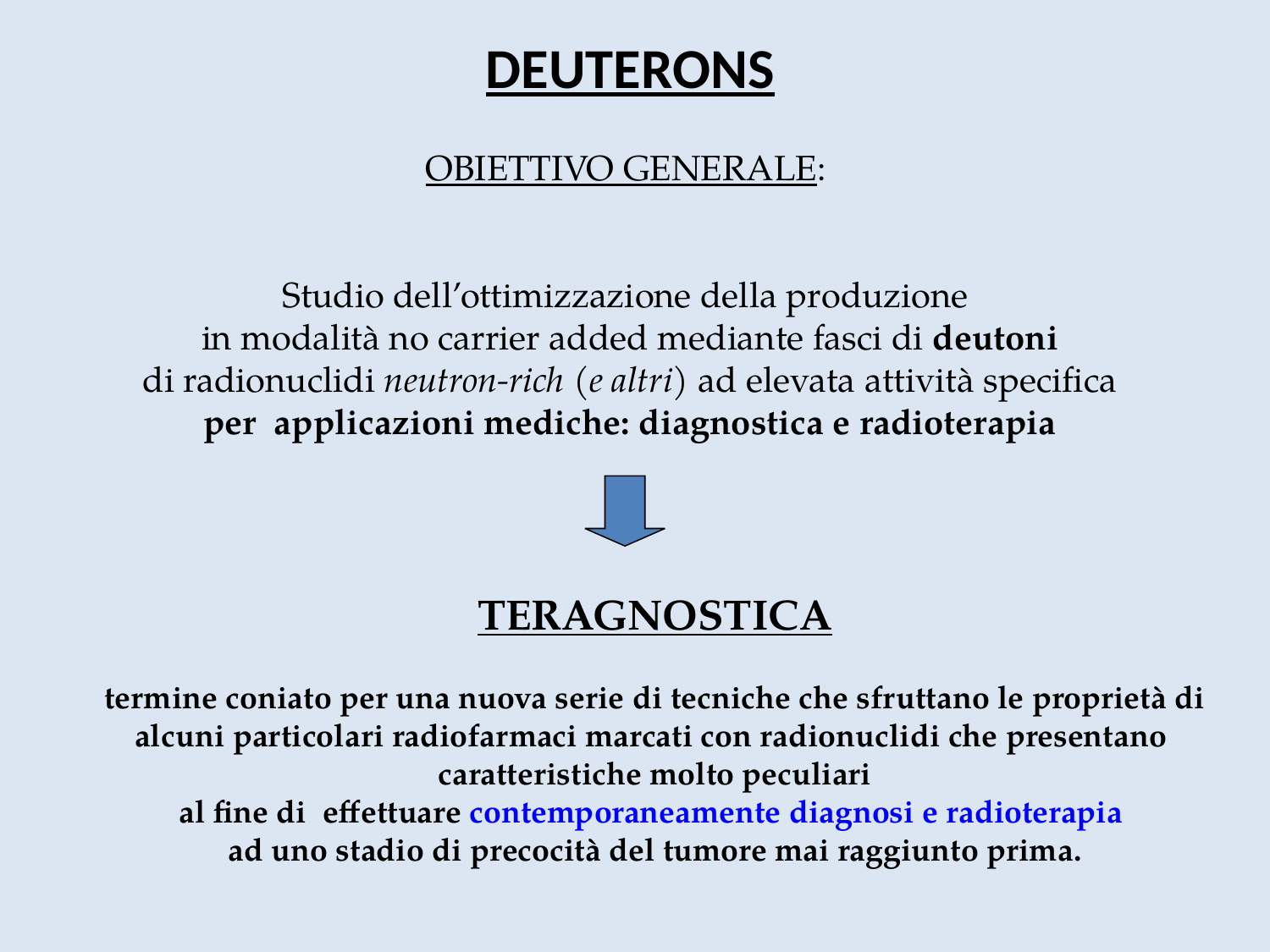

DEUTERONS
OBIETTIVO GENERALE:

Studio dell’ottimizzazione della produzione
in modalità no carrier added mediante fasci di deutoni
di radionuclidi neutron-rich (e altri) ad elevata attività specifica
per  applicazioni mediche: diagnostica e radioterapia

TERAGNOSTICA

termine coniato per una nuova serie di tecniche che sfruttano le proprietà di alcuni particolari radiofarmaci marcati con radionuclidi che presentano  caratteristiche molto peculiari
al fine di  effettuare contemporaneamente diagnosi e radioterapia
ad uno stadio di precocità del tumore mai raggiunto prima.